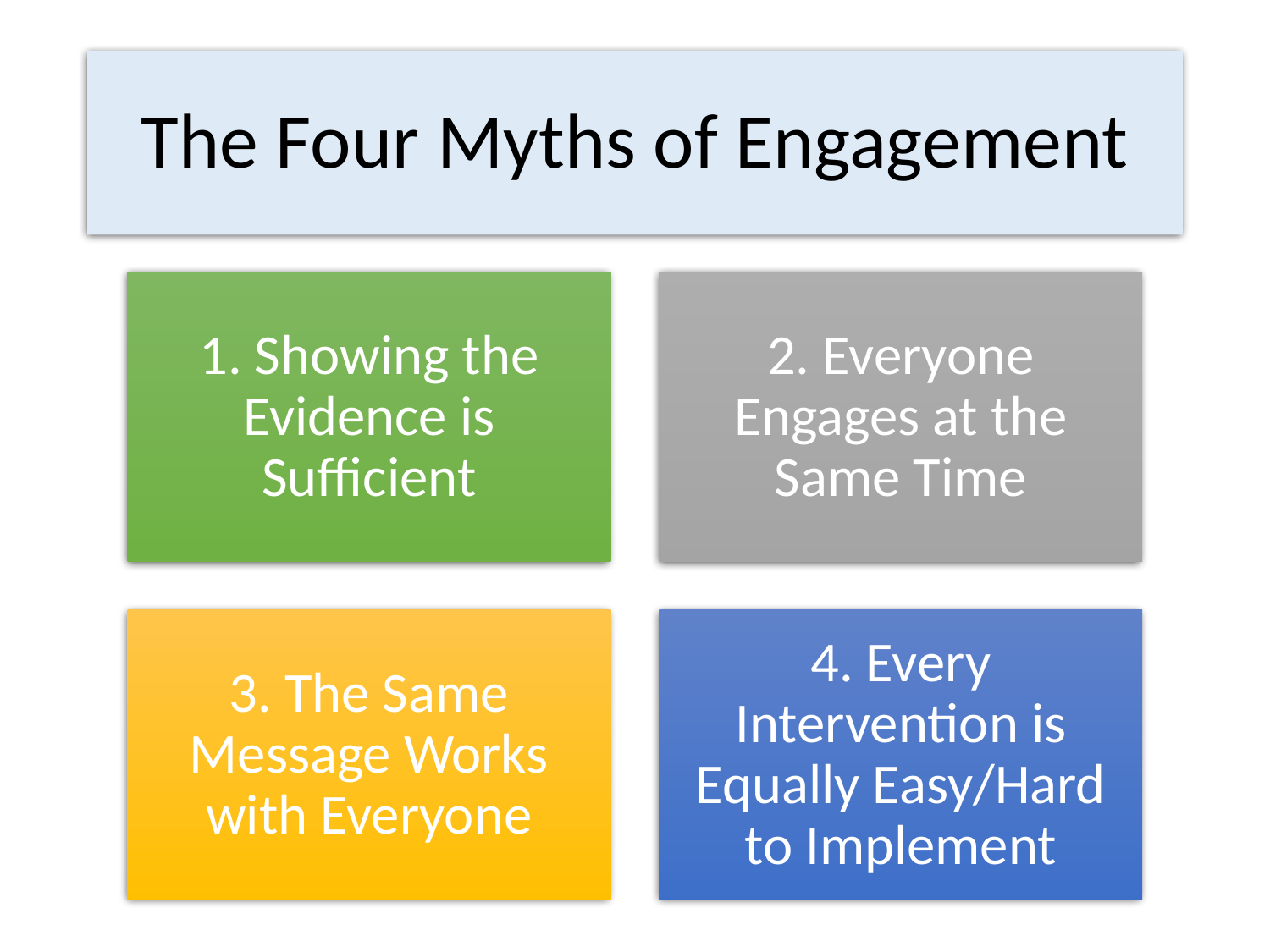

# The Four Myths of Engagement
1. Showing the Evidence is Sufficient
2. Everyone Engages at the Same Time
3. The Same Message Works with Everyone
4. Every Intervention is Equally Easy/Hard to Implement